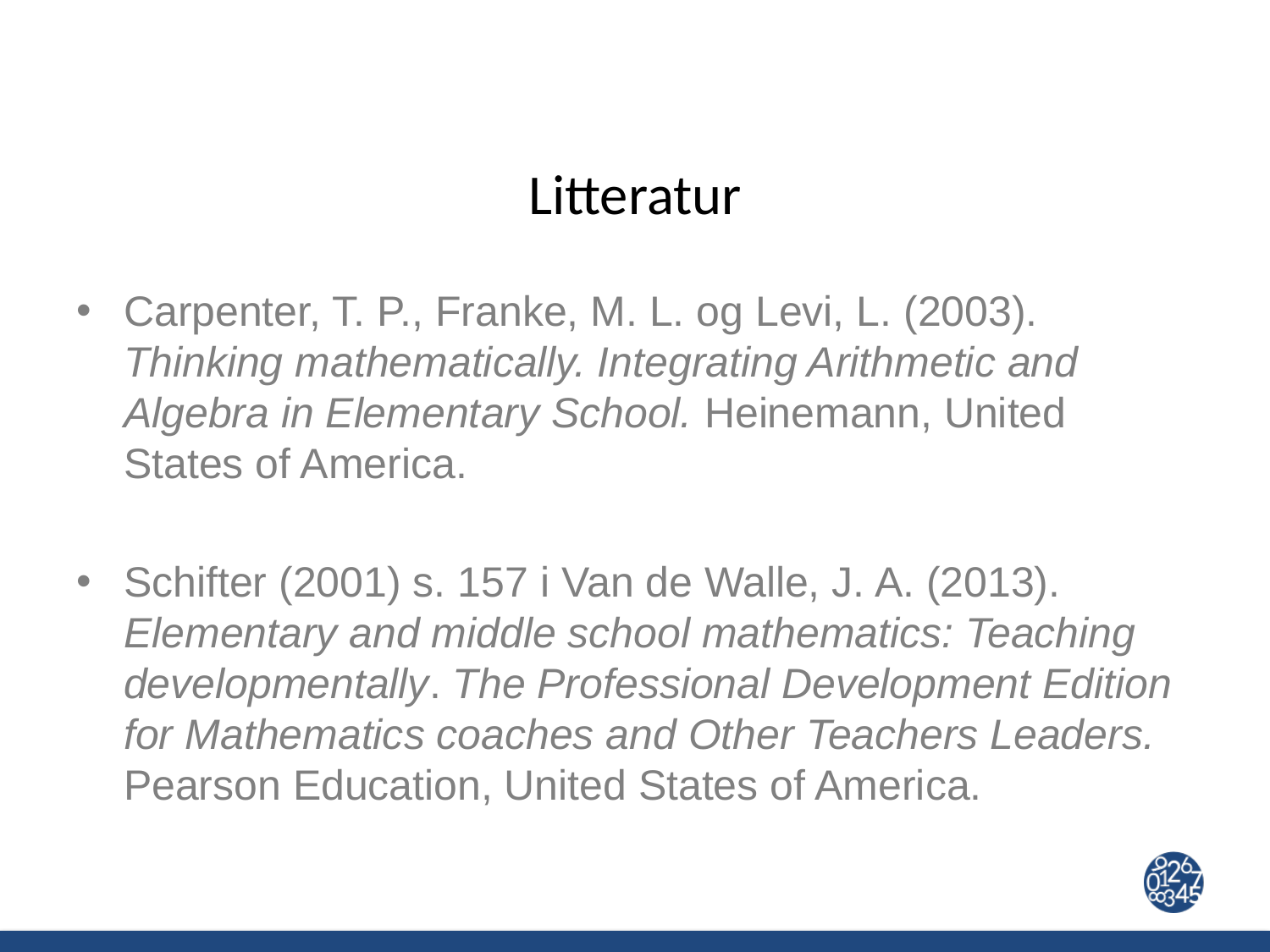

# Litteratur
Carpenter, T. P., Franke, M. L. og Levi, L. (2003). Thinking mathematically. Integrating Arithmetic and Algebra in Elementary School. Heinemann, United States of America.

Schifter (2001) s. 157 i Van de Walle, J. A. (2013). Elementary and middle school mathematics: Teaching developmentally. The Professional Development Edition for Mathematics coaches and Other Teachers Leaders. Pearson Education, United States of America.